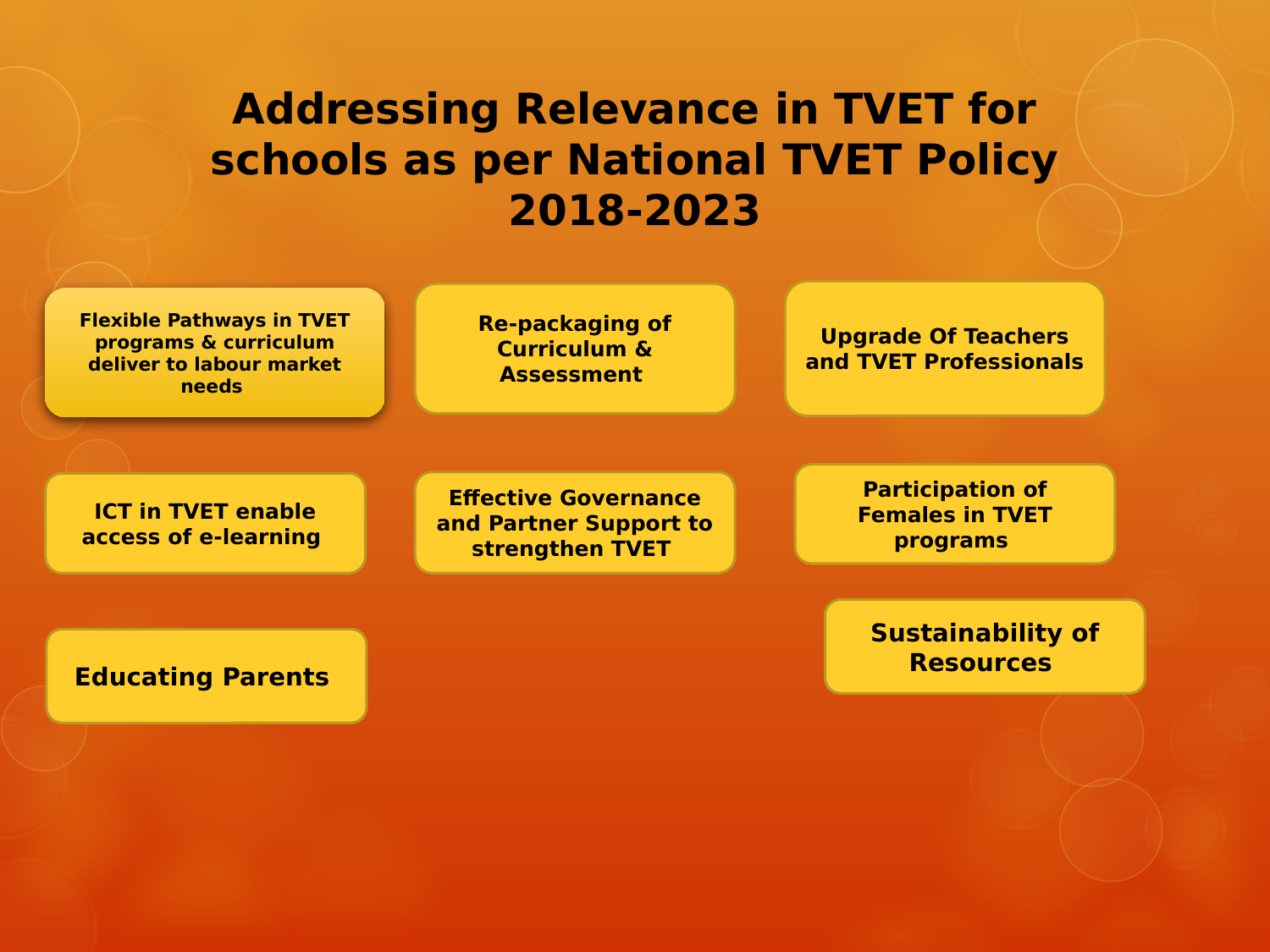

# Addressing Relevance in TVET for schools as per National TVET Policy 2018-2023
Upgrade Of Teachers and TVET Professionals
Re-packaging of Curriculum & Assessment
Flexible Pathways in TVET programs & curriculum deliver to labour market needs
Participation of Females in TVET programs
Effective Governance and Partner Support to strengthen TVET
ICT in TVET enable access of e-learning
Sustainability of Resources
Educating Parents